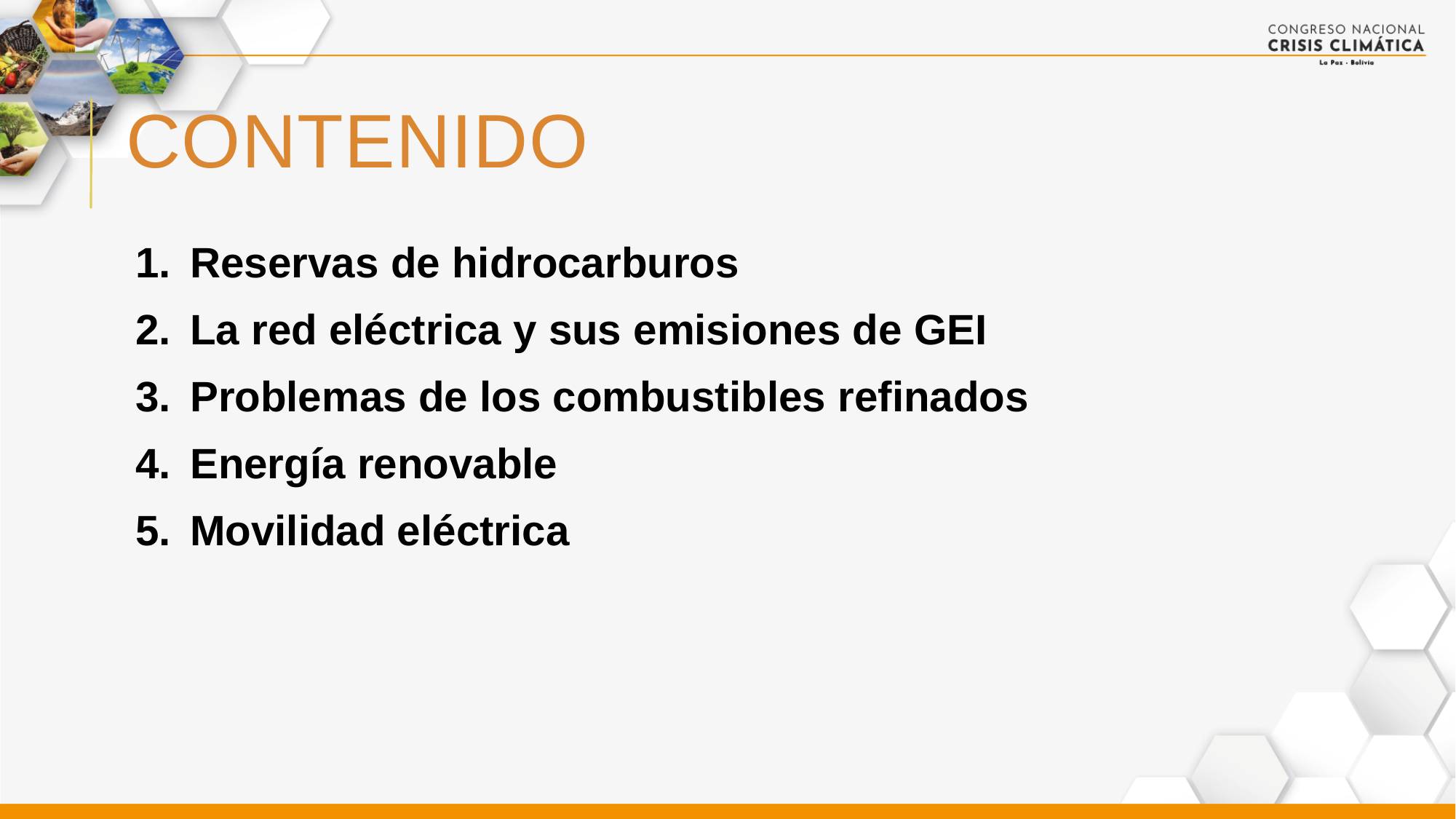

# contenido
Reservas de hidrocarburos
La red eléctrica y sus emisiones de GEI
Problemas de los combustibles refinados
Energía renovable
Movilidad eléctrica